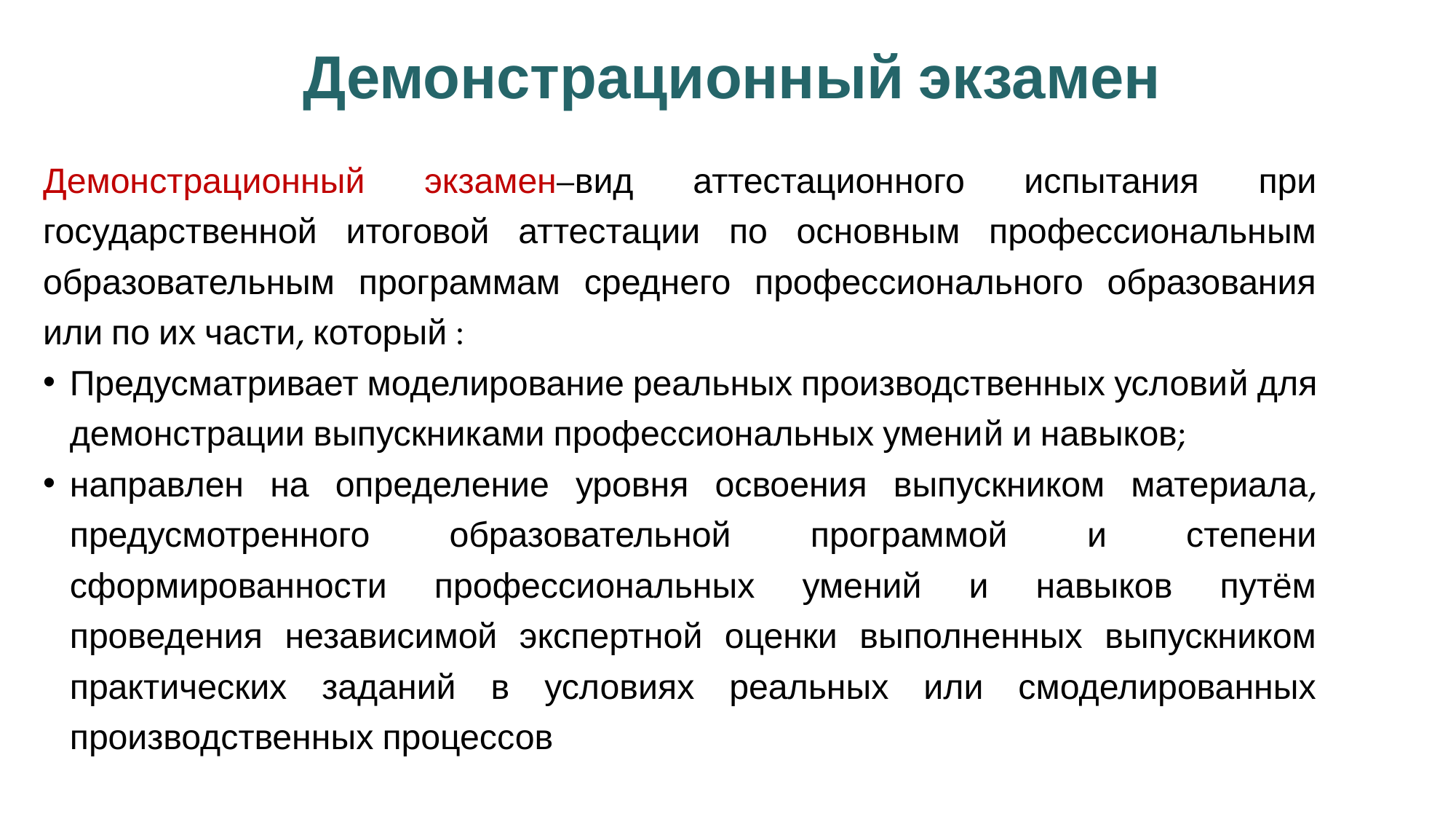

# Демонстрационный экзамен
Демонстрационный экзамен–вид аттестационного испытания при государственной итоговой аттестации по основным профессиональным образовательным программам среднего профессионального образования или по их части, который :
Предусматривает моделирование реальных производственных условий для демонстрации выпускниками профессиональных умений и навыков;
направлен на определение уровня освоения выпускником материала, предусмотренного образовательной программой и степени сформированности профессиональных умений и навыков путём проведения независимой экспертной оценки выполненных выпускником практических заданий в условиях реальных или смоделированных производственных процессов